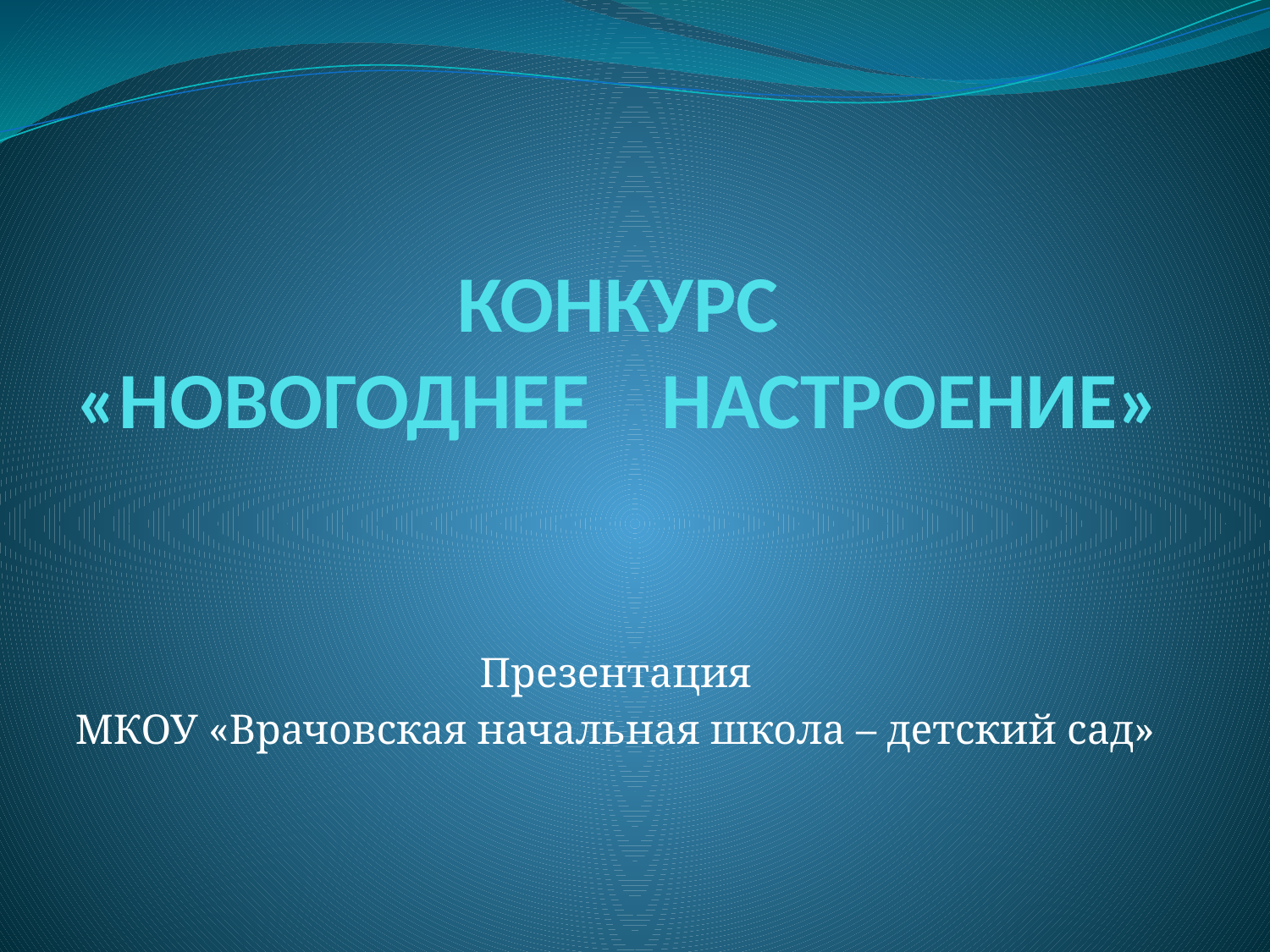

# КОНКУРС «НОВОГОДНЕЕ    НАСТРОЕНИЕ»

Презентация
МКОУ «Врачовская начальная школа – детский сад»